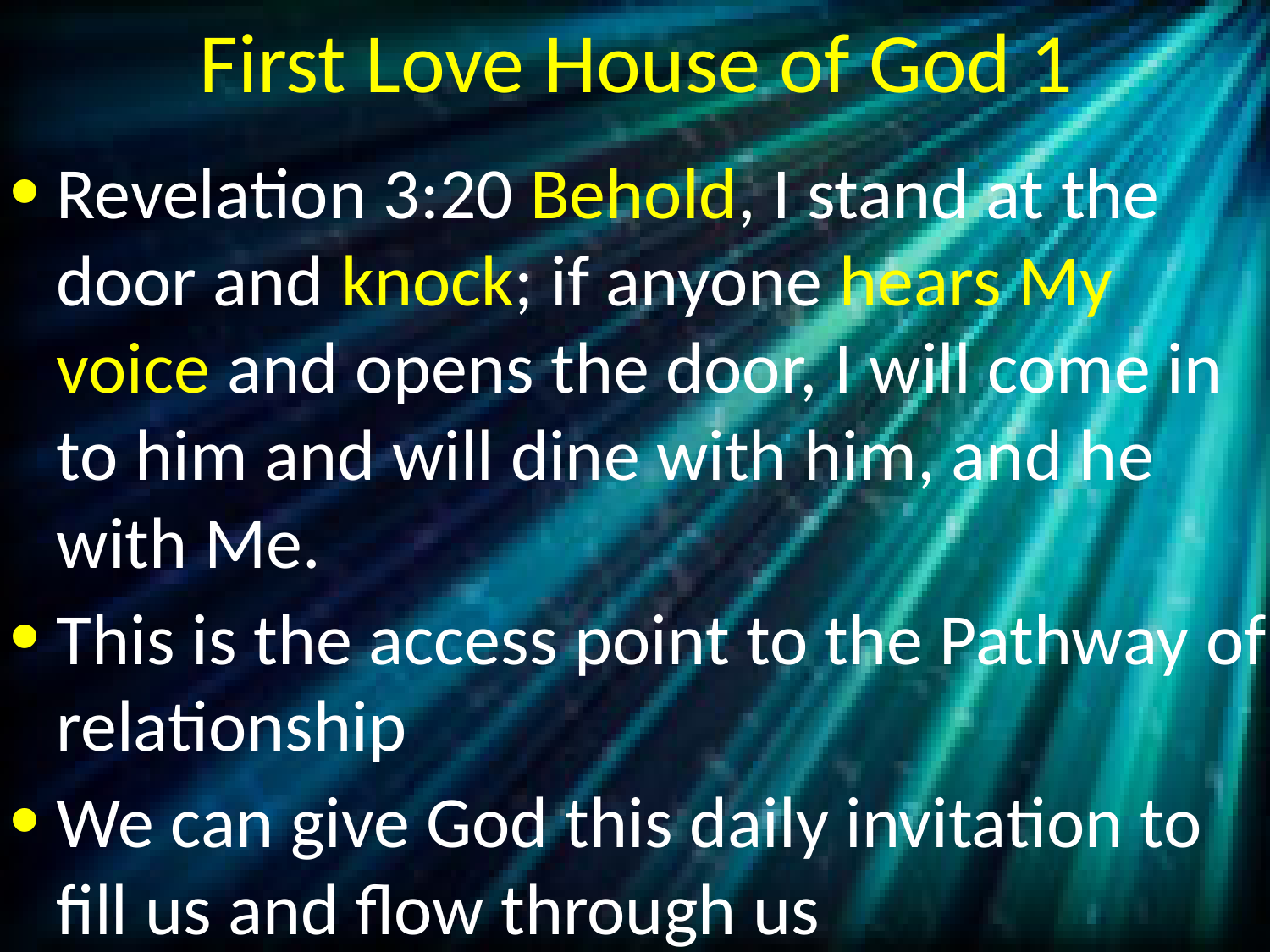

# First Love House of God 1
Revelation 3:20 Behold, I stand at the door and knock; if anyone hears My voice and opens the door, I will come in to him and will dine with him, and he with Me.
This is the access point to the Pathway of relationship
We can give God this daily invitation to fill us and flow through us